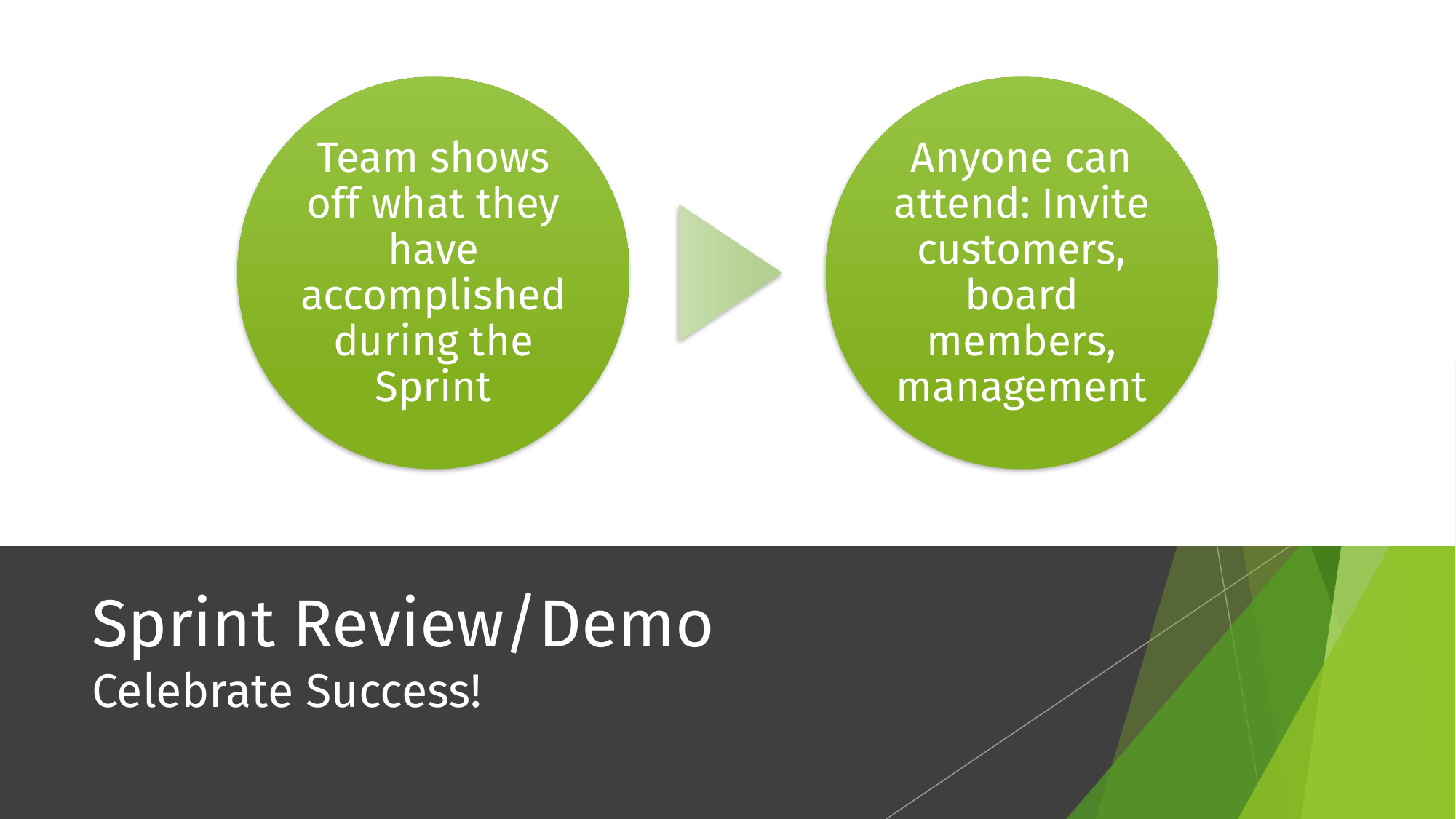

Team shows off what they have accomplished during the Sprint
Anyone can attend: Invite customers, board members, management

# Sprint Review/Demo Celebrate Success!